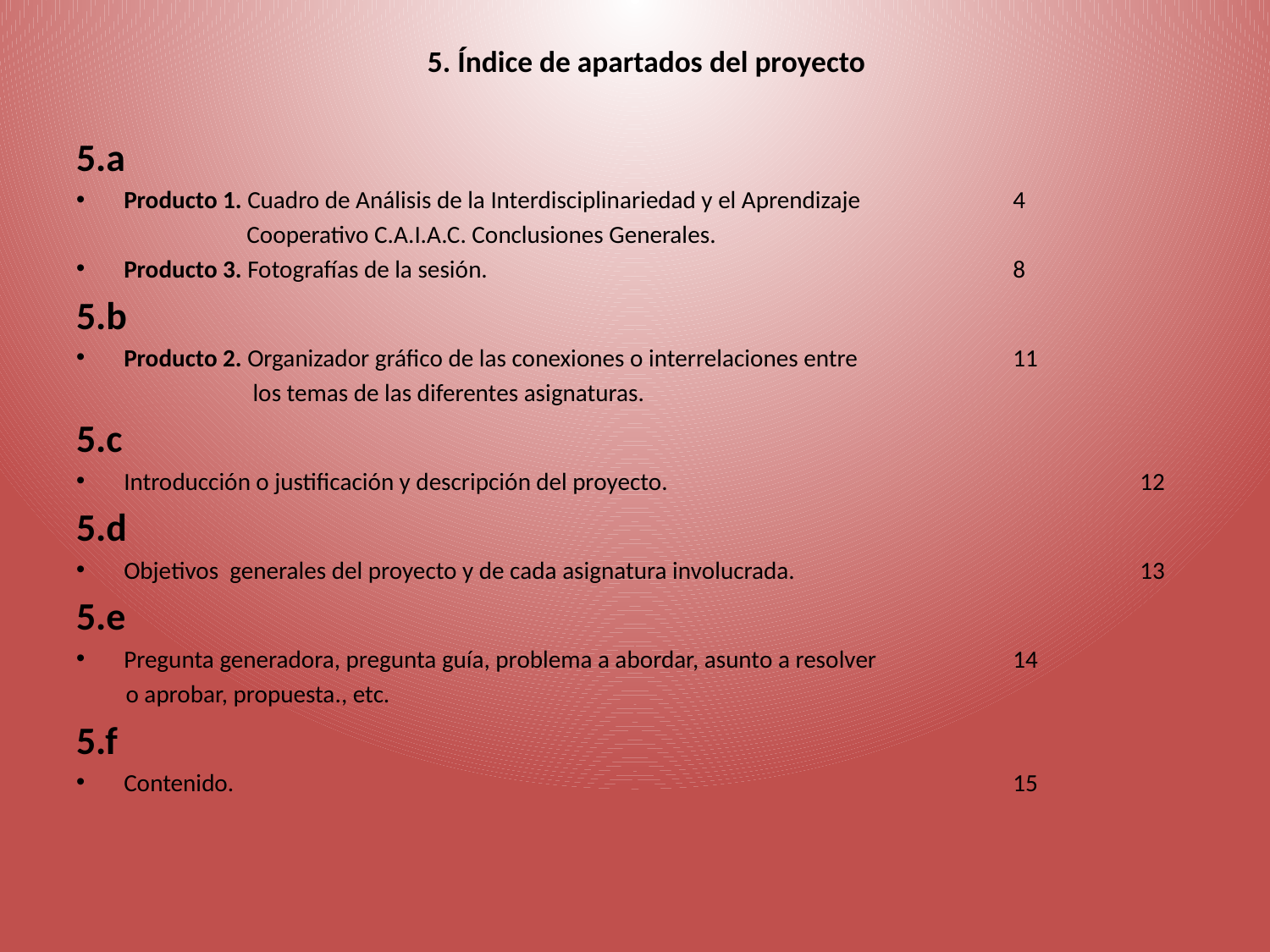

# 5. Índice de apartados del proyecto
5.a
Producto 1. Cuadro de Análisis de la Interdisciplinariedad y el Aprendizaje 		4
                               Cooperativo C.A.I.A.C. Conclusiones Generales.
Producto 3. Fotografías de la sesión.					8
5.b
Producto 2. Organizador gráfico de las conexiones o interrelaciones entre		11
	         los temas de las diferentes asignaturas.
5.c
Introducción o justificación y descripción del proyecto.				12
5.d
Objetivos  generales del proyecto y de cada asignatura involucrada.			13
5.e
Pregunta generadora, pregunta guía, problema a abordar, asunto a resolver		14
         o aprobar, propuesta., etc.
5.f
Contenido.							15